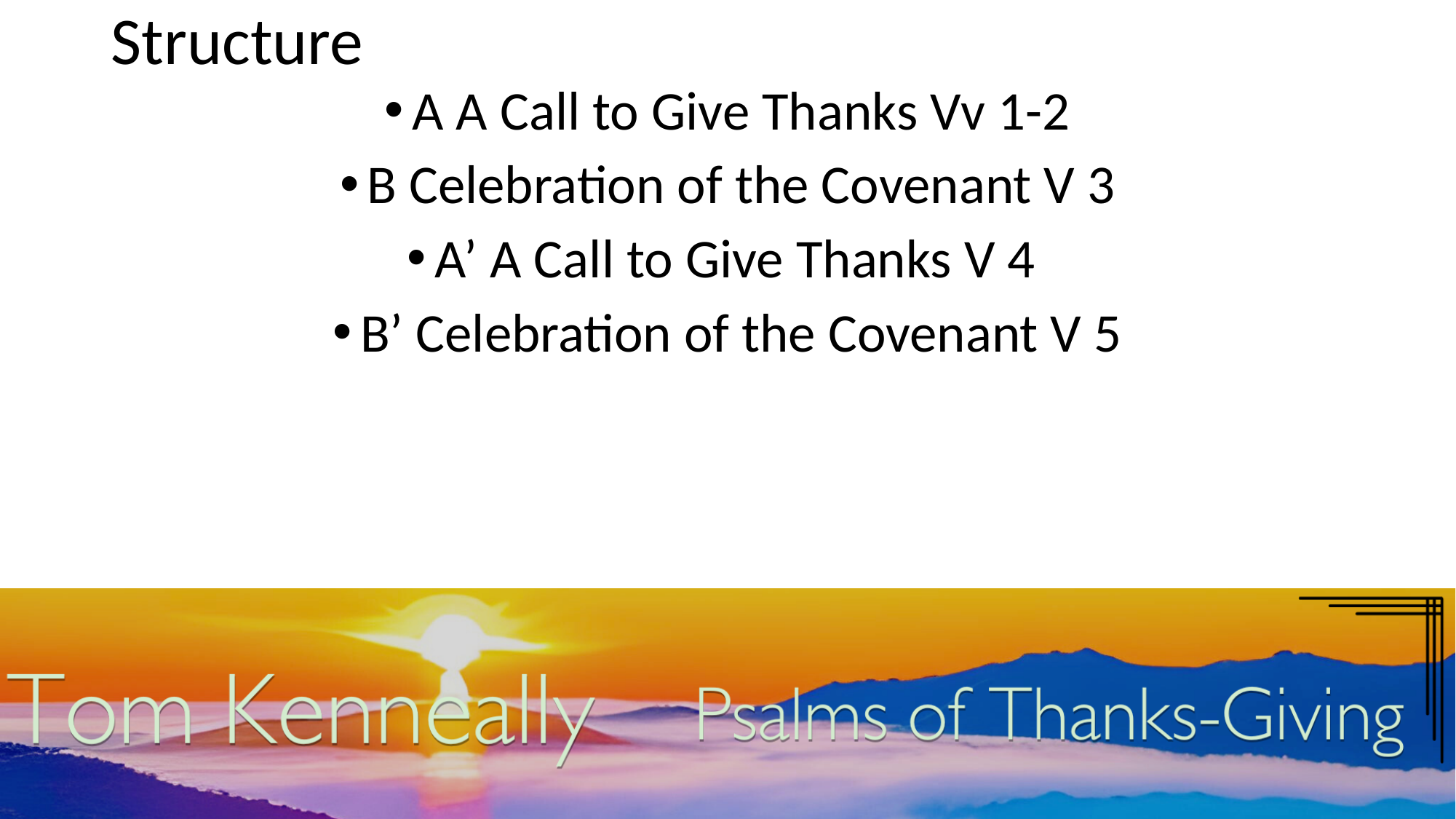

# Structure
A A Call to Give Thanks Vv 1-2
B Celebration of the Covenant V 3
A’ A Call to Give Thanks V 4
B’ Celebration of the Covenant V 5